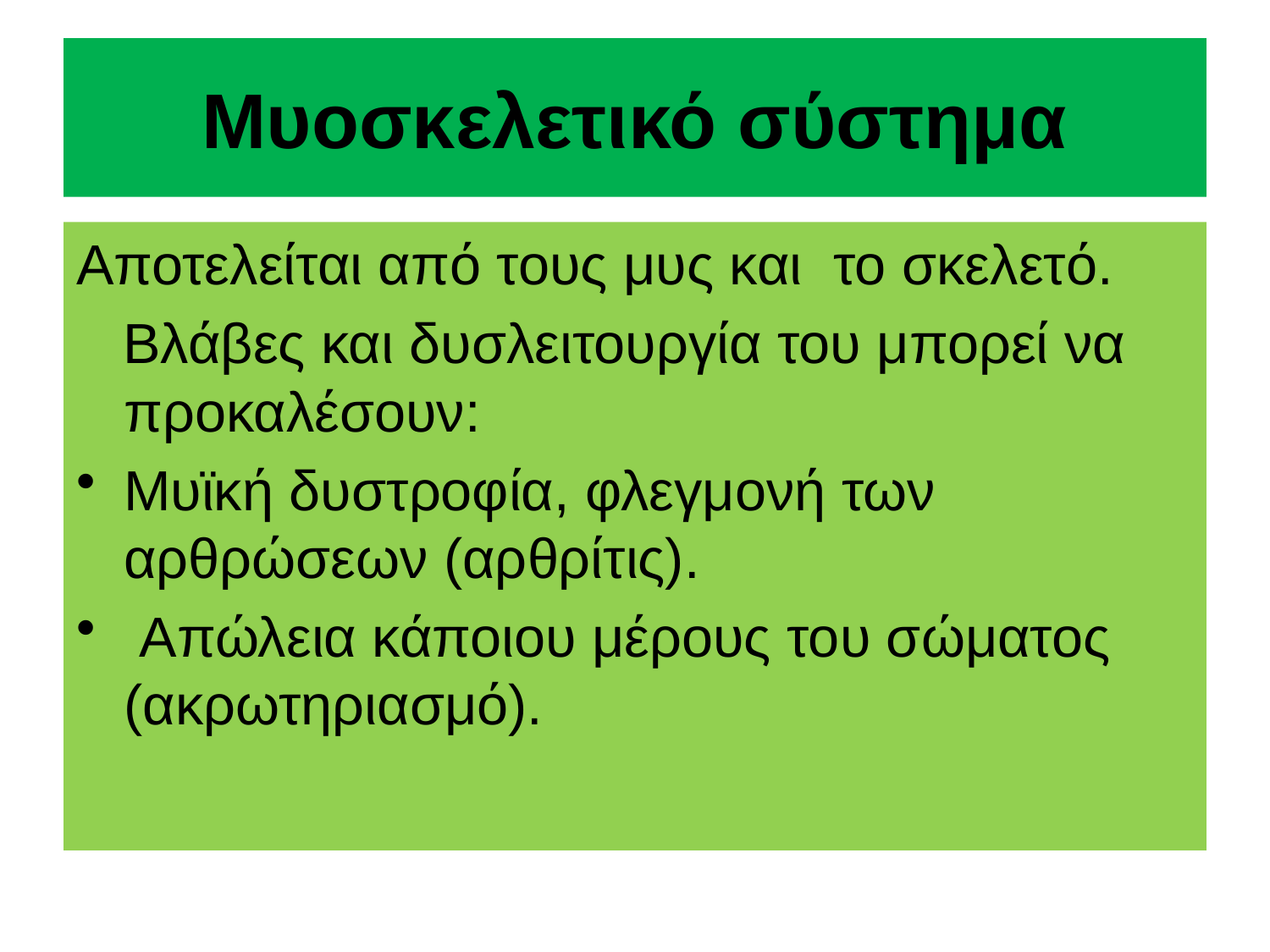

# Μυοσκελετικό σύστημα
Αποτελείται από τους μυς και  το σκελετό.
   Βλάβες και δυσλειτουργία του μπορεί να προκαλέσουν:
Μυϊκή δυστροφία, φλεγμονή των αρθρώσεων (αρθρίτις).
 Απώλεια κάποιου μέρους του σώματος (ακρωτηριασμό).